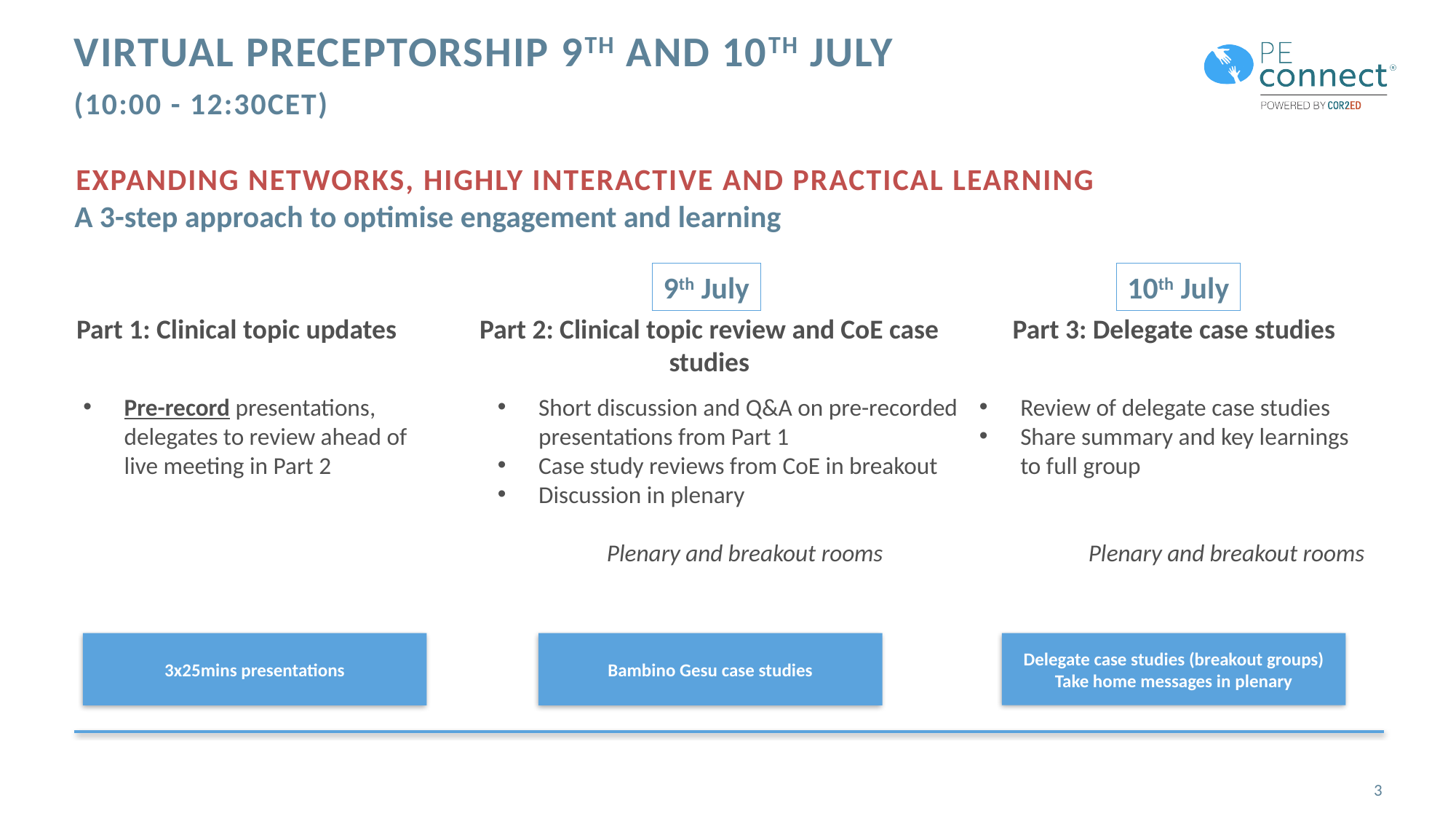

# Virtual Preceptorship 9th and 10th July (10:00 - 12:30CET)
expanding Networks, HIGHLY interactive and practical learning

A 3-step approach to optimise engagement and learning
9th July
10th July
Part 1: Clinical topic updates
Part 2: Clinical topic review and CoE case studies
Part 3: Delegate case studies
Short discussion and Q&A on pre-recorded presentations from Part 1
Case study reviews from CoE in breakout
Discussion in plenary

	Plenary and breakout rooms

Review of delegate case studies
Share summary and key learnings to full group

	Plenary and breakout rooms
Pre-record presentations, delegates to review ahead of live meeting in Part 2

3x25mins presentations
Bambino Gesu case studies
Delegate case studies (breakout groups)
Take home messages in plenary
3